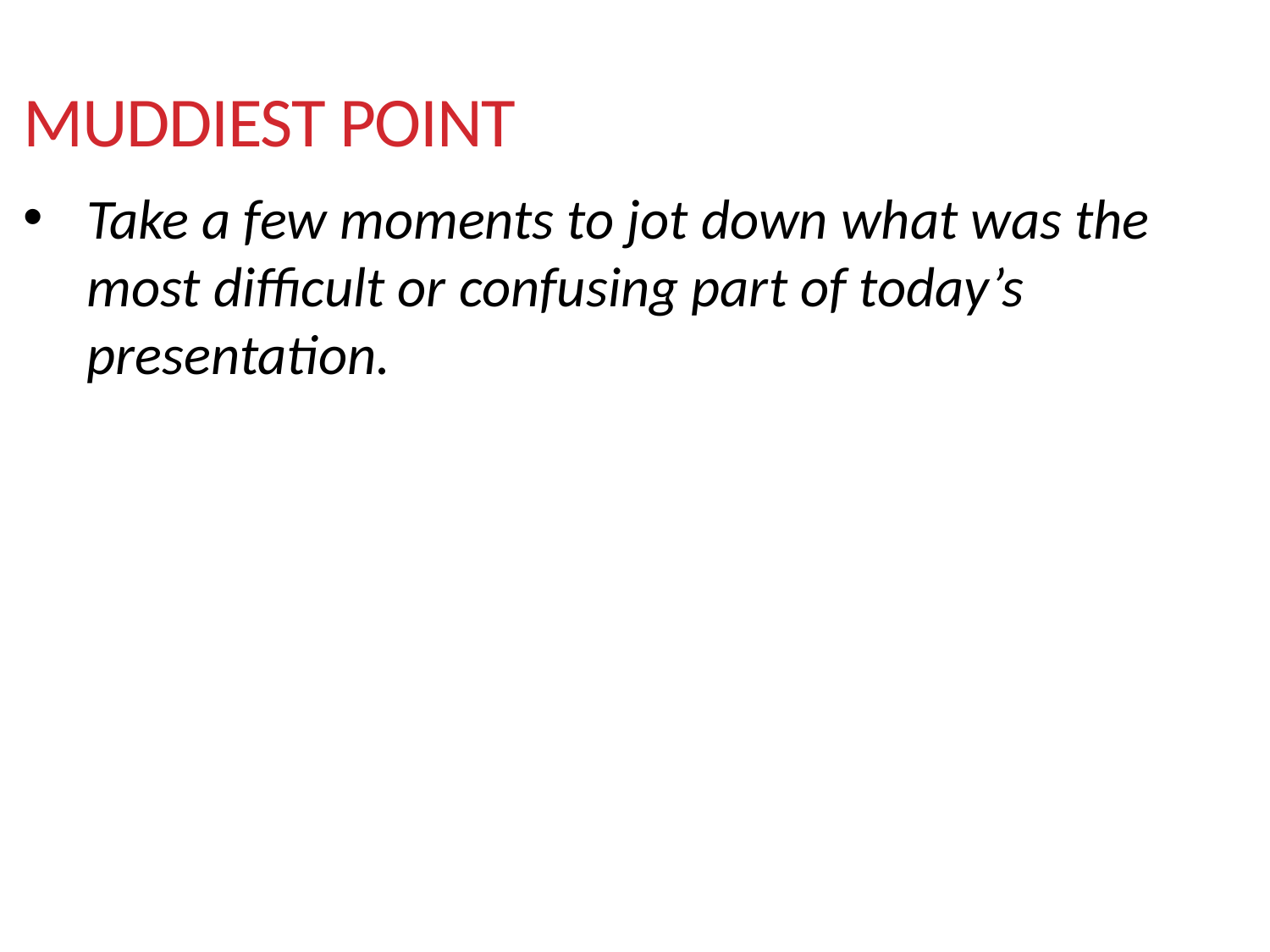

# Muddiest point
Take a few moments to jot down what was the most difficult or confusing part of today’s presentation.